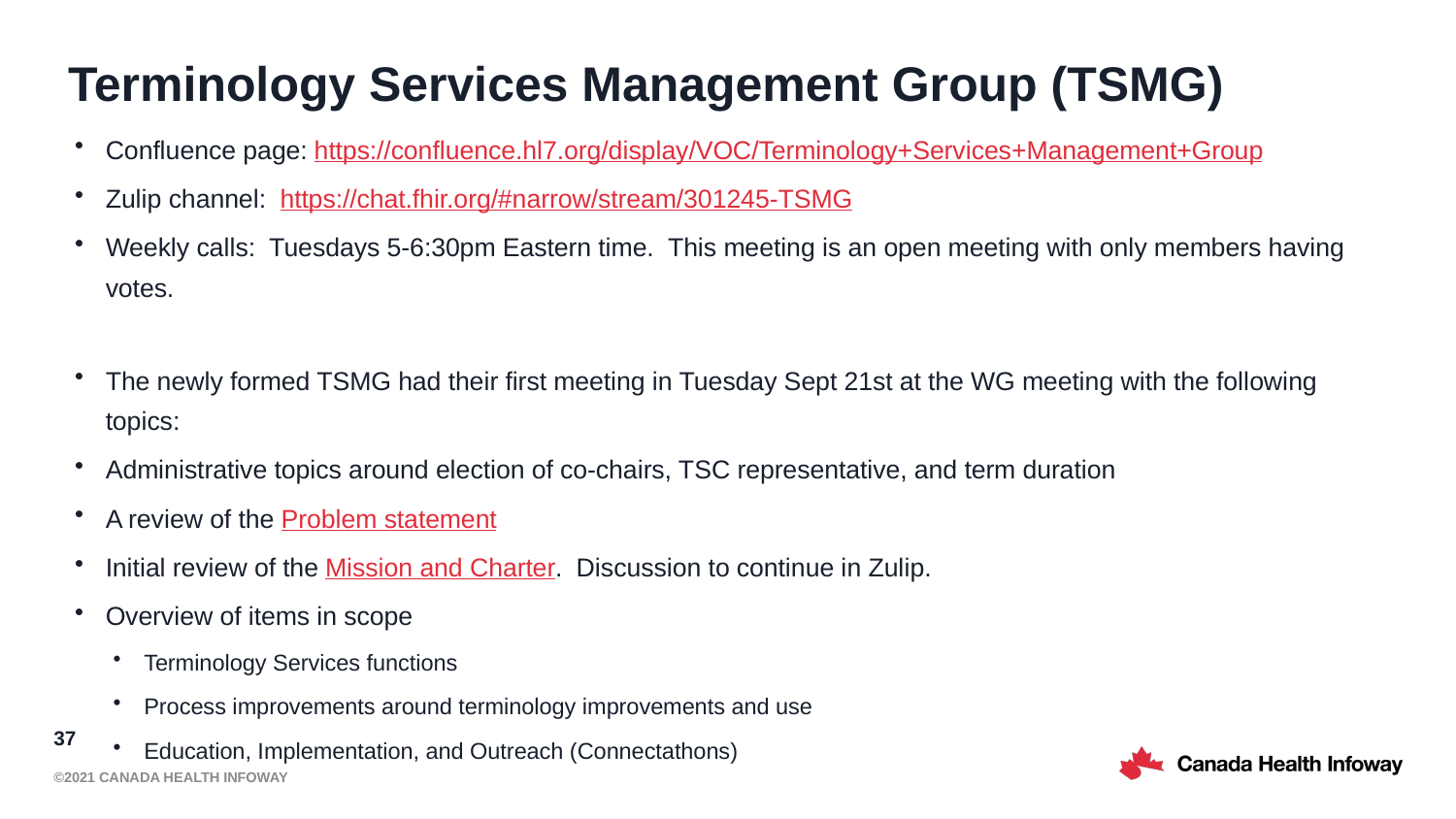

# Terminology Services Management Group (TSMG)
Confluence page: https://confluence.hl7.org/display/VOC/Terminology+Services+Management+Group
Zulip channel:  https://chat.fhir.org/#narrow/stream/301245-TSMG
Weekly calls:  Tuesdays 5-6:30pm Eastern time.  This meeting is an open meeting with only members having votes.

The newly formed TSMG had their first meeting in Tuesday Sept 21st at the WG meeting with the following topics:
Administrative topics around election of co-chairs, TSC representative, and term duration
A review of the Problem statement
Initial review of the Mission and Charter.  Discussion to continue in Zulip.
Overview of items in scope
Terminology Services functions
Process improvements around terminology improvements and use
Education, Implementation, and Outreach (Connectathons)

37
©2021 Canada Health Infoway